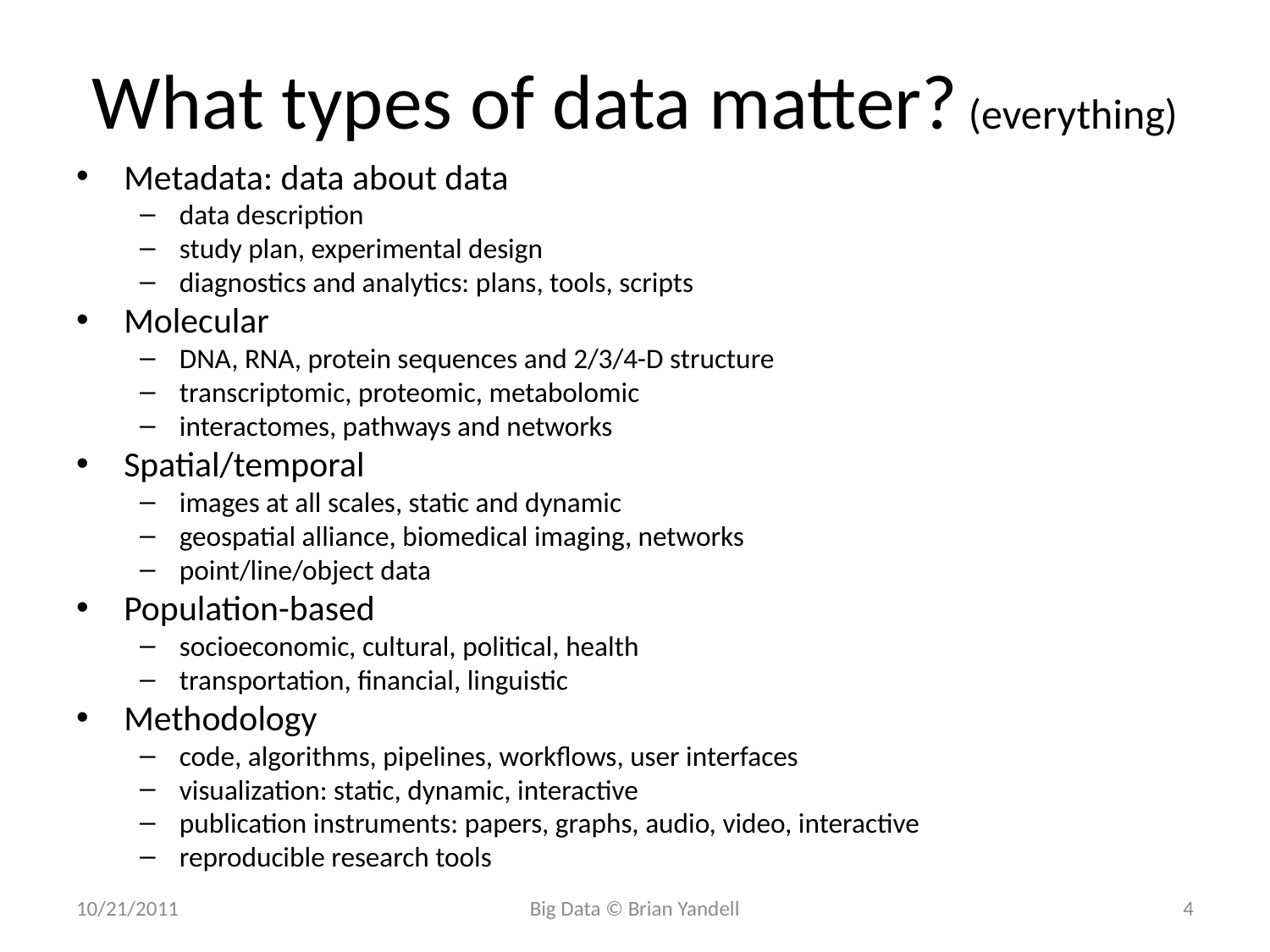

# What types of data matter? (everything)
Metadata: data about data
data description
study plan, experimental design
diagnostics and analytics: plans, tools, scripts
Molecular
DNA, RNA, protein sequences and 2/3/4-D structure
transcriptomic, proteomic, metabolomic
interactomes, pathways and networks
Spatial/temporal
images at all scales, static and dynamic
geospatial alliance, biomedical imaging, networks
point/line/object data
Population-based
socioeconomic, cultural, political, health
transportation, financial, linguistic
Methodology
code, algorithms, pipelines, workflows, user interfaces
visualization: static, dynamic, interactive
publication instruments: papers, graphs, audio, video, interactive
reproducible research tools
10/21/2011
Big Data © Brian Yandell
4